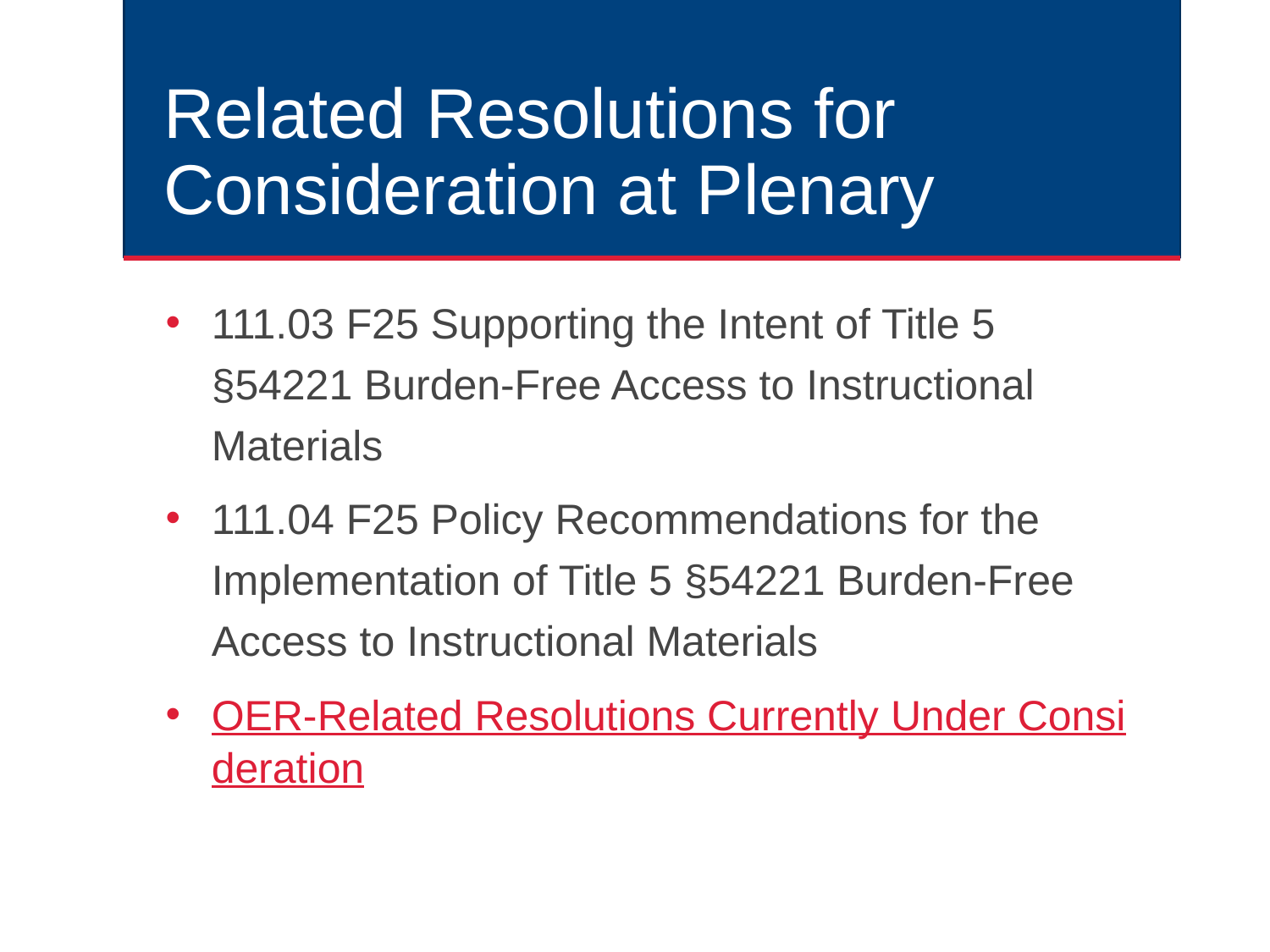

# Related Resolutions for Consideration at Plenary
111.03 F25 Supporting the Intent of Title 5 §54221 Burden-Free Access to Instructional Materials
111.04 F25 Policy Recommendations for the Implementation of Title 5 §54221 Burden-Free Access to Instructional Materials
OER-Related Resolutions Currently Under Consideration